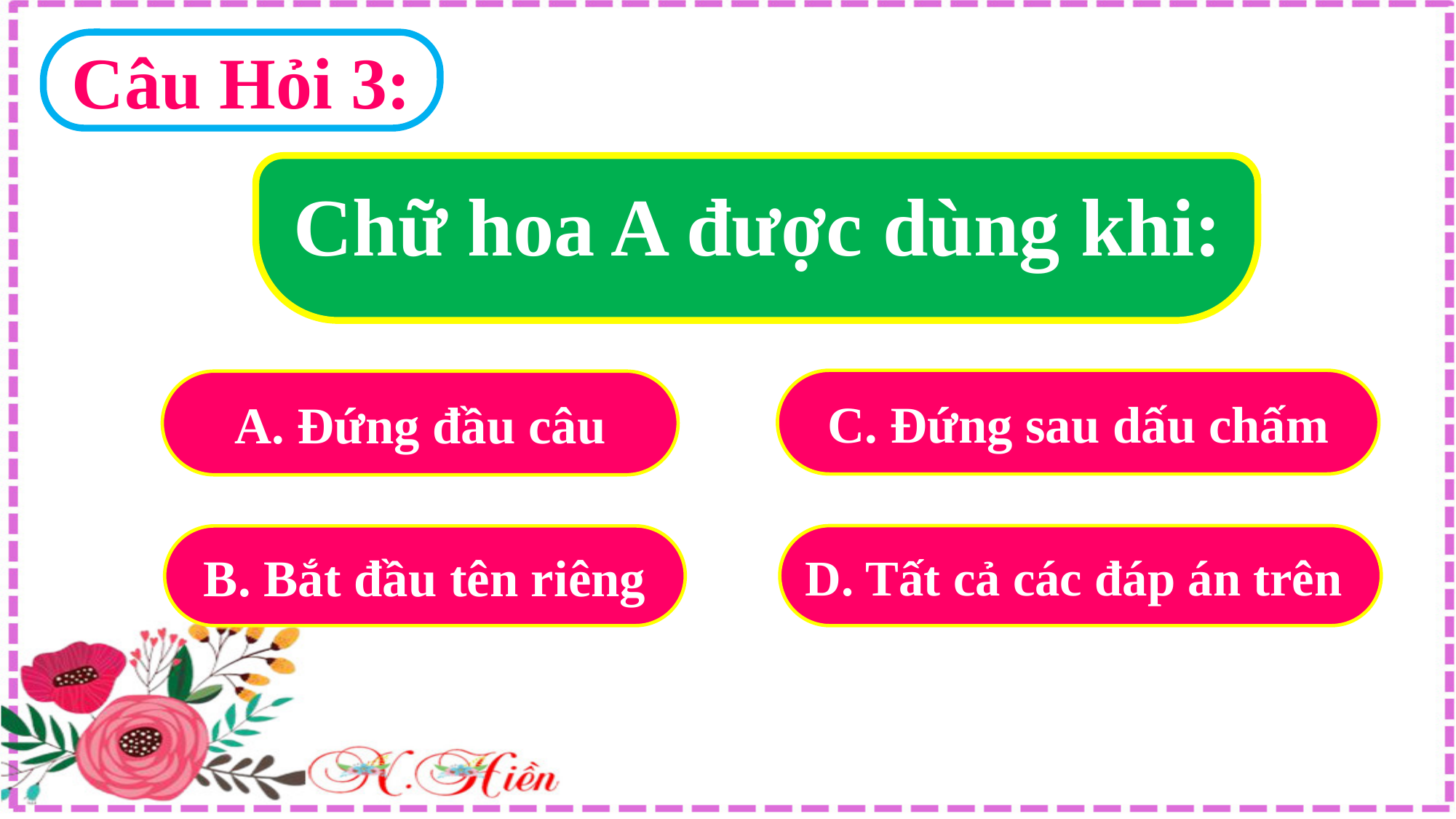

Câu Hỏi 3:

Chữ hoa A được dùng khi:
C. Đứng sau dấu chấm
A. Đứng đầu câu
D. Tất cả các đáp án trên
B. Bắt đầu tên riêng